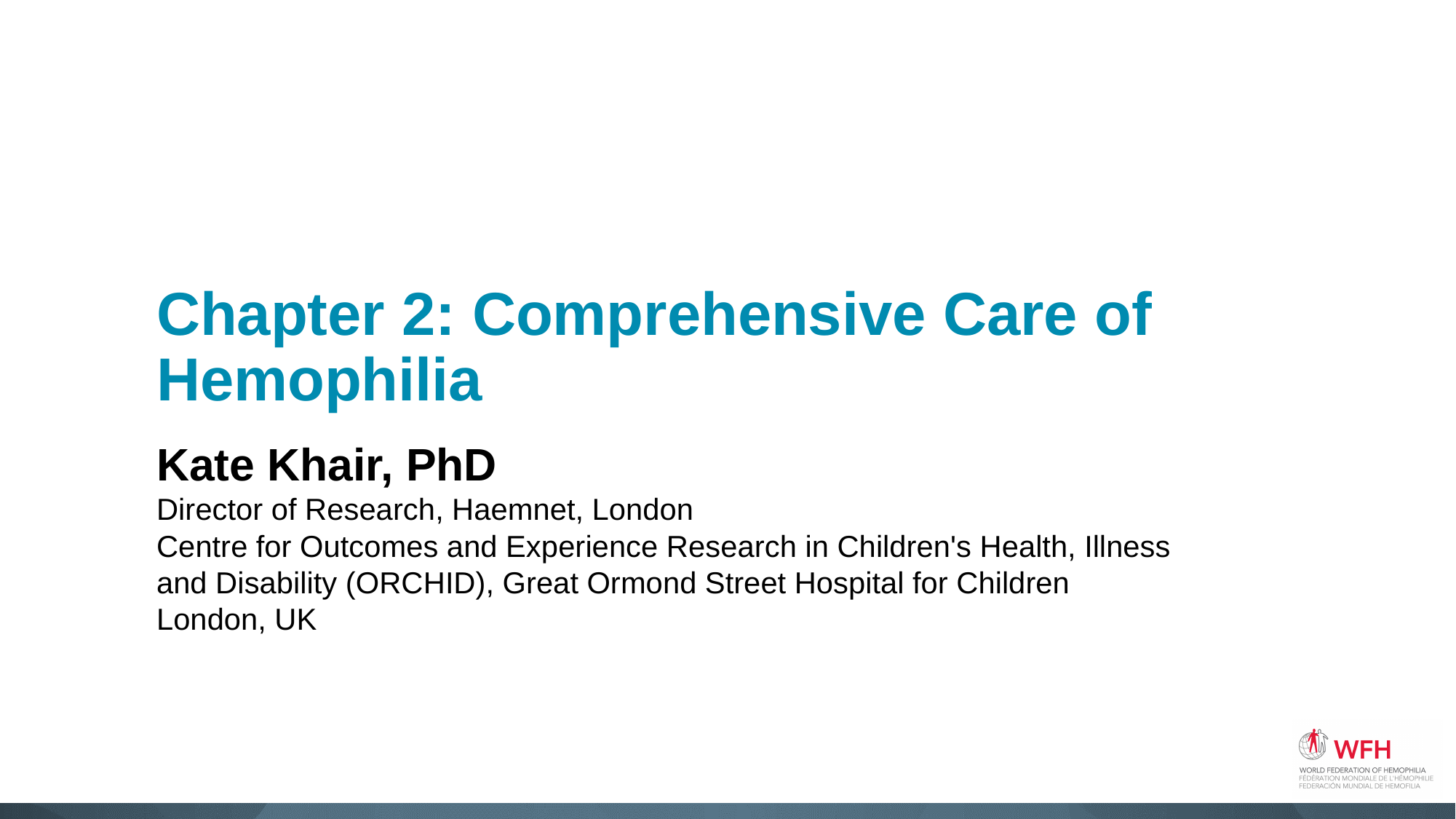

# Chapter 2: Comprehensive Care of Hemophilia
Kate Khair, PhD
Director of Research, Haemnet, London
Centre for Outcomes and Experience Research in Children's Health, Illness and Disability (ORCHID), Great Ormond Street Hospital for Children
London, UK